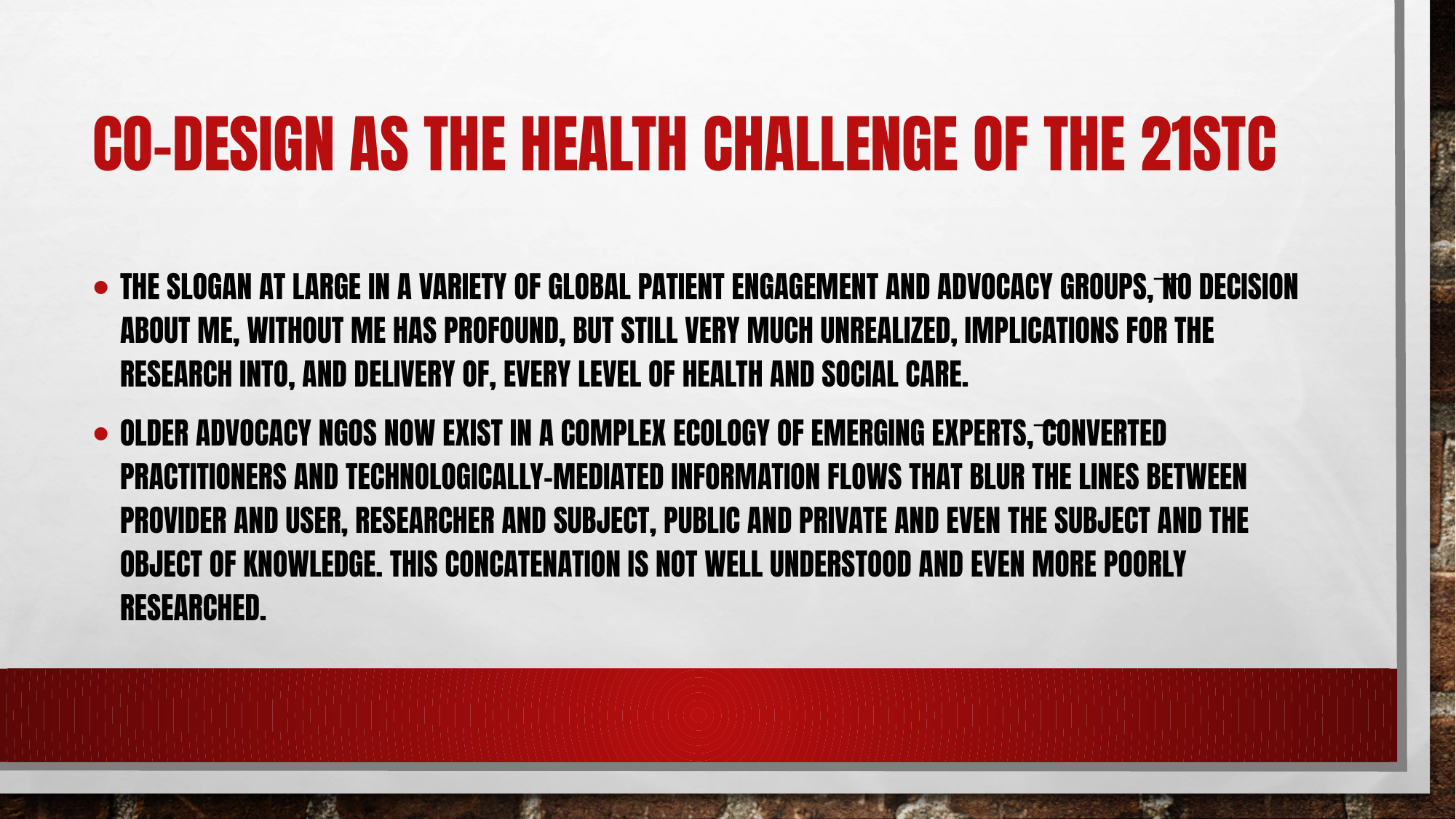

# Co-Design as THE Health Challenge of the 21stC
The slogan at large in a variety of global patient engagement and advocacy groups, ͞No Decision About Me, Without Me has profound, but still very much unrealized, implications for the research into, and delivery of, every level of health and social care.
Older advocacy NGOs now exist in a complex ecology of emerging experts, ͞converted practitioners and technologically-mediated information flows that blur the lines between provider and user, researcher and subject, public and private and even the subject and the object of knowledge. This concatenation is not well understood and even more poorly researched.